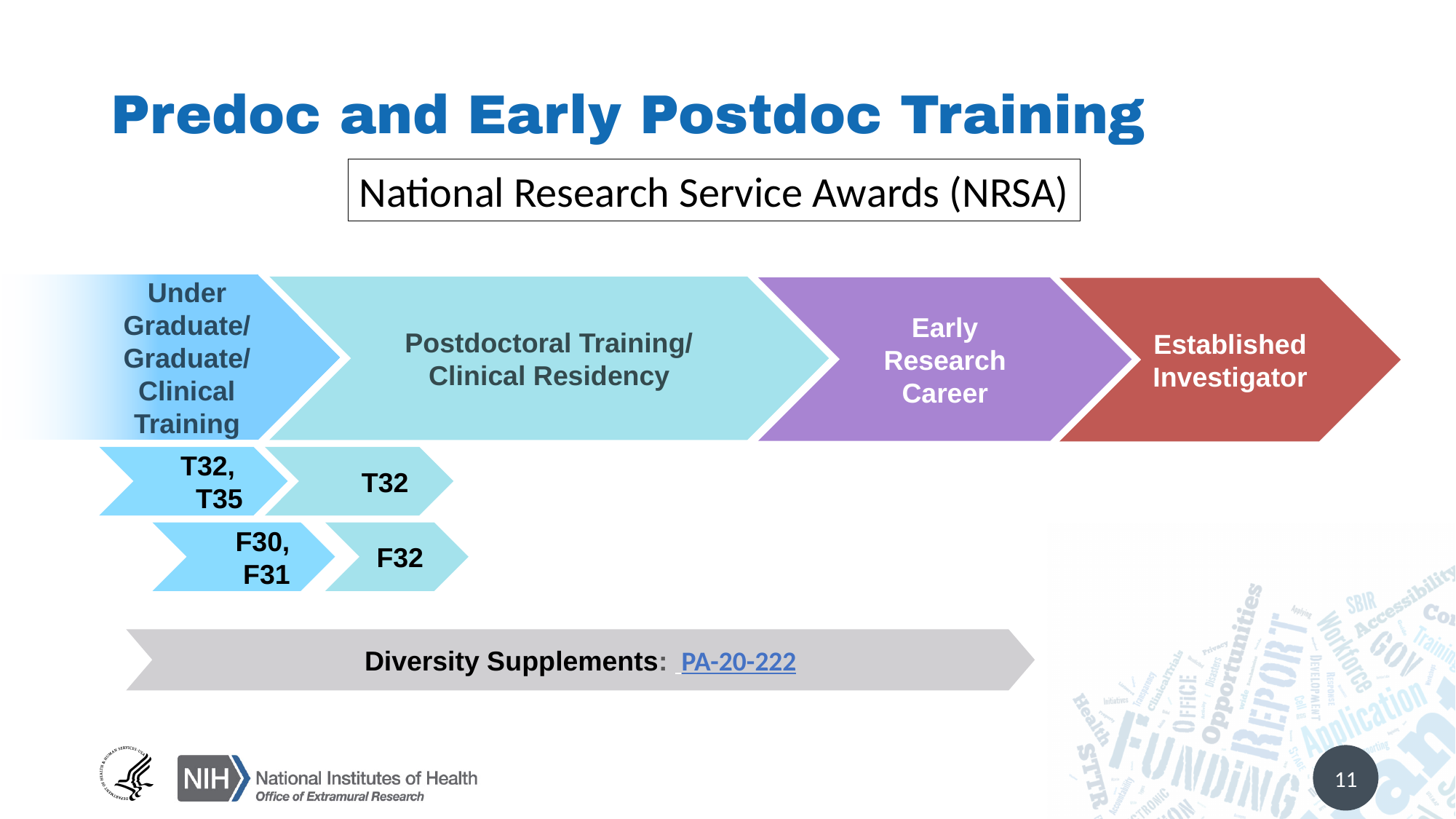

# Predoc and Early Postdoc Training
National Research Service Awards (NRSA)
Under Graduate/
Graduate/
Clinical
Training
Postdoctoral Training/
Clinical Residency
Early Research Career
Established Investigator
T32,
T35
T32
F30,
F31
F32
Diversity Supplements:  PA-20-222